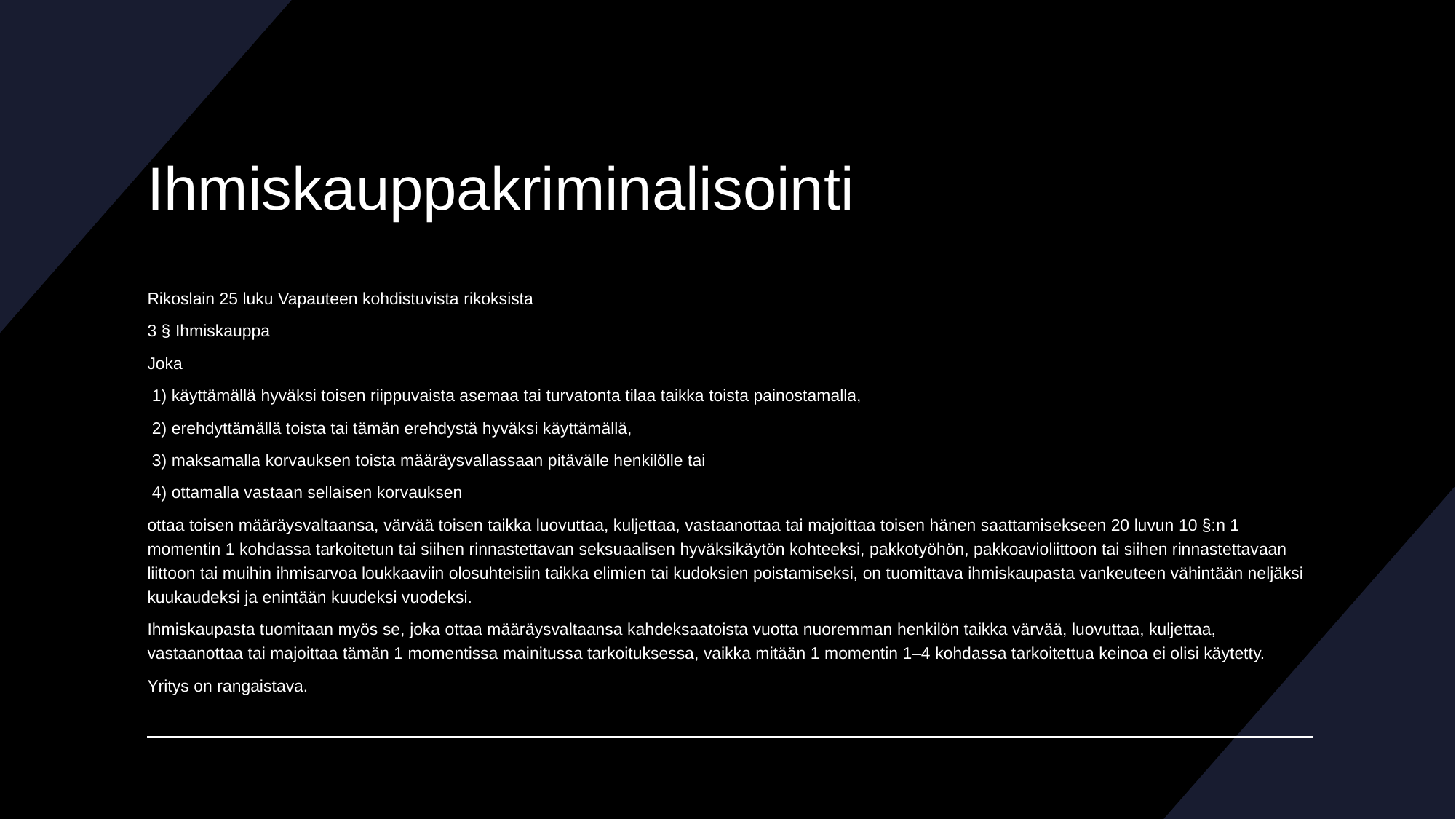

# Ihmiskauppakriminalisointi
Rikoslain 25 luku Vapauteen kohdistuvista rikoksista
3 § Ihmiskauppa
Joka
 1) käyttämällä hyväksi toisen riippuvaista asemaa tai turvatonta tilaa taikka toista painostamalla,
 2) erehdyttämällä toista tai tämän erehdystä hyväksi käyttämällä,
 3) maksamalla korvauksen toista määräysvallassaan pitävälle henkilölle tai
 4) ottamalla vastaan sellaisen korvauksen
ottaa toisen määräysvaltaansa, värvää toisen taikka luovuttaa, kuljettaa, vastaanottaa tai majoittaa toisen hänen saattamisekseen 20 luvun 10 §:n 1 momentin 1 kohdassa tarkoitetun tai siihen rinnastettavan seksuaalisen hyväksikäytön kohteeksi, pakkotyöhön, pakkoavioliittoon tai siihen rinnastettavaan liittoon tai muihin ihmisarvoa loukkaaviin olosuhteisiin taikka elimien tai kudoksien poistamiseksi, on tuomittava ihmiskaupasta vankeuteen vähintään neljäksi kuukaudeksi ja enintään kuudeksi vuodeksi.
Ihmiskaupasta tuomitaan myös se, joka ottaa määräysvaltaansa kahdeksaatoista vuotta nuoremman henkilön taikka värvää, luovuttaa, kuljettaa, vastaanottaa tai majoittaa tämän 1 momentissa mainitussa tarkoituksessa, vaikka mitään 1 momentin 1–4 kohdassa tarkoitettua keinoa ei olisi käytetty.
Yritys on rangaistava.